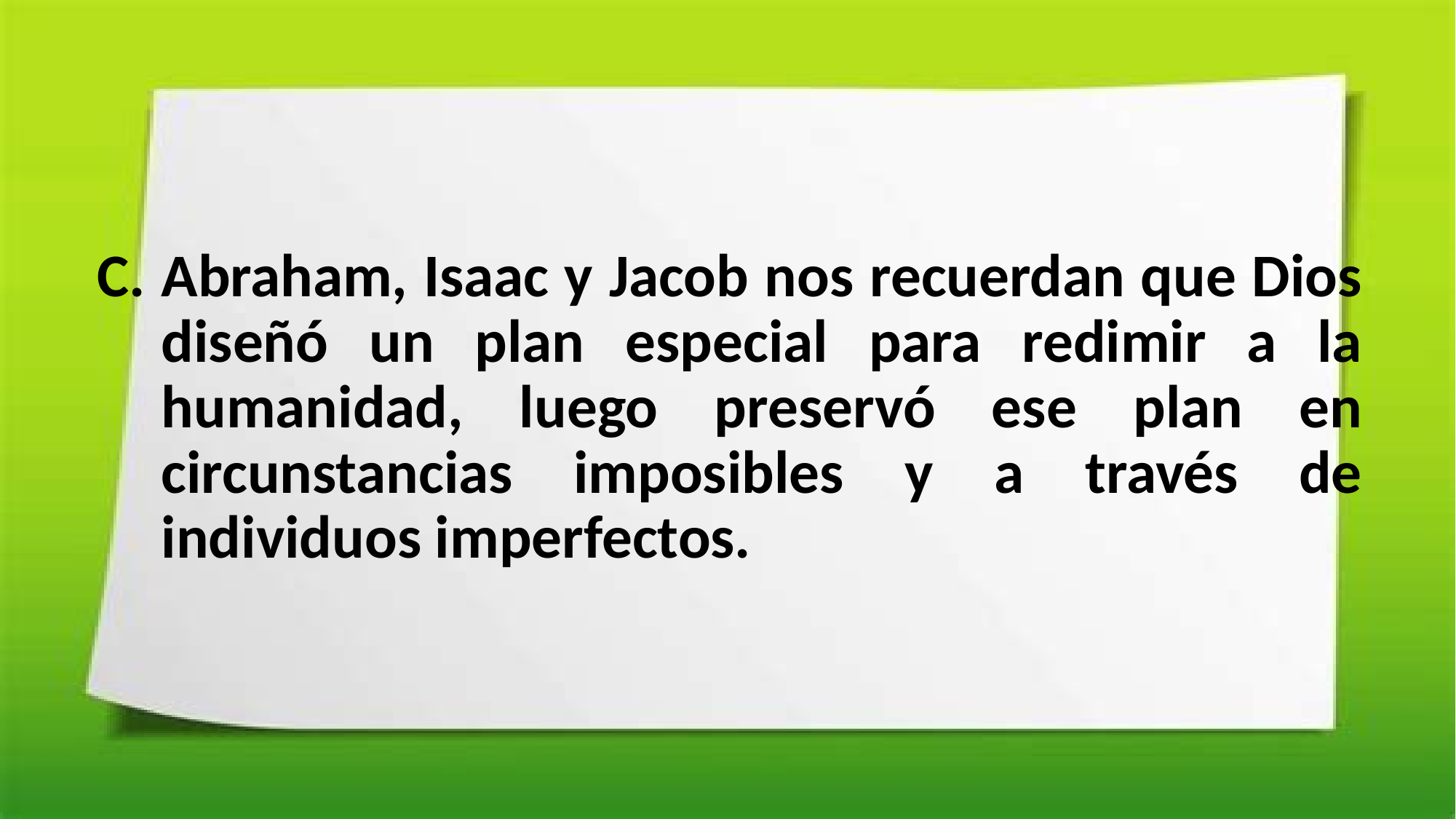

Abraham, Isaac y Jacob nos recuerdan que Dios diseñó un plan especial para redimir a la humanidad, luego preservó ese plan en circunstancias imposibles y a través de individuos imperfectos.